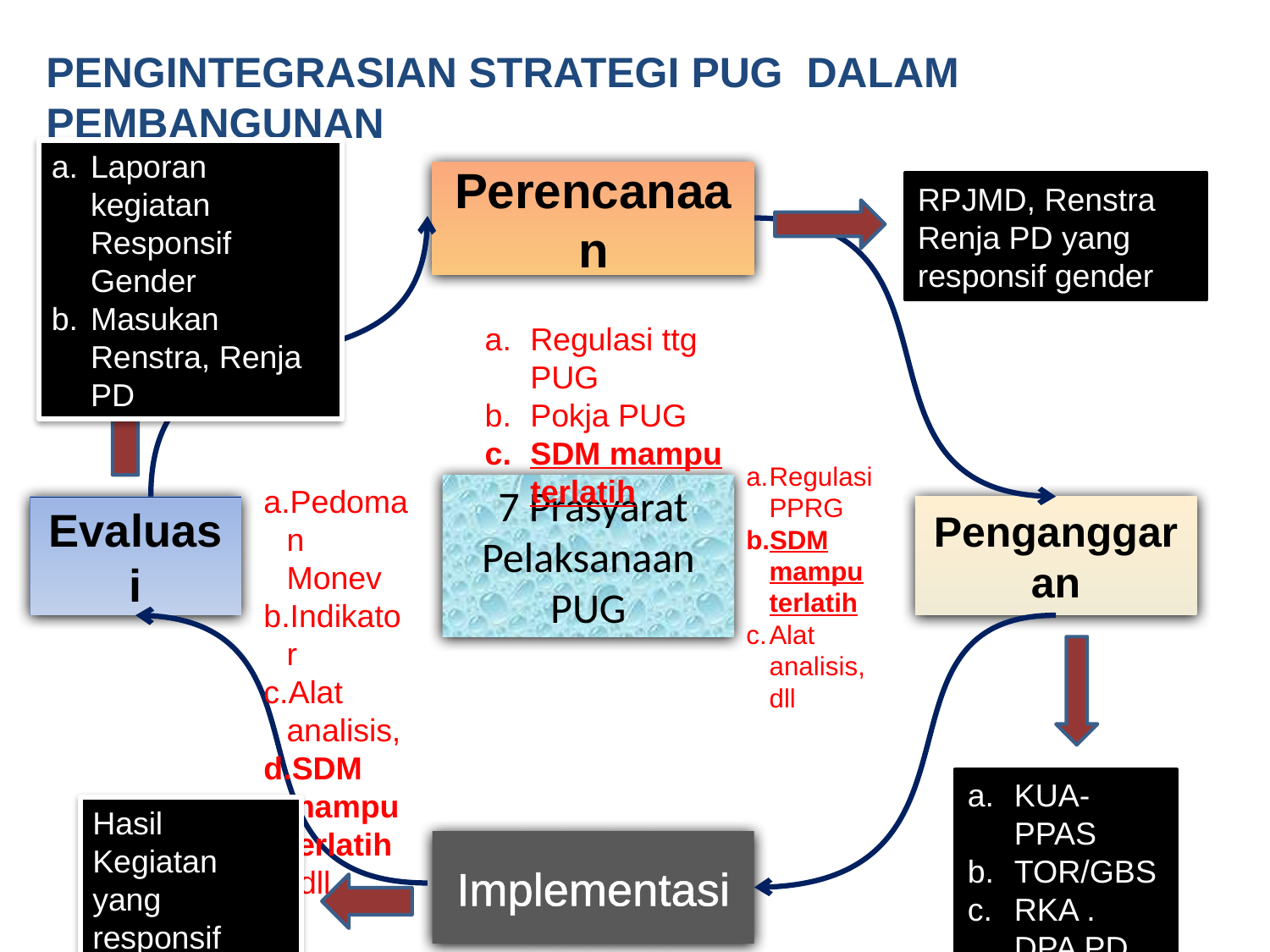

PENGINTEGRASIAN STRATEGI PUG  DALAM PEMBANGUNAN
Laporan kegiatan Responsif Gender
Masukan Renstra, Renja PD
Perencanaan
RPJMD, Renstra  Renja PD yang responsif gender

Regulasi ttg PUG
Pokja PUG
SDM mampu terlatih

Regulasi  PPRG
SDM mampu terlatih
Alat analisis, dll
Pedoman  Monev
Indikator
Alat analisis,
SDM mampu terlatih
 dll
 7 Prasyarat Pelaksanaan PUG
Evaluasi
Penganggaran

KUA-PPAS
TOR/GBS
RKA . DPA PD
Hasil Kegiatan yang responsif gender
Implementasi